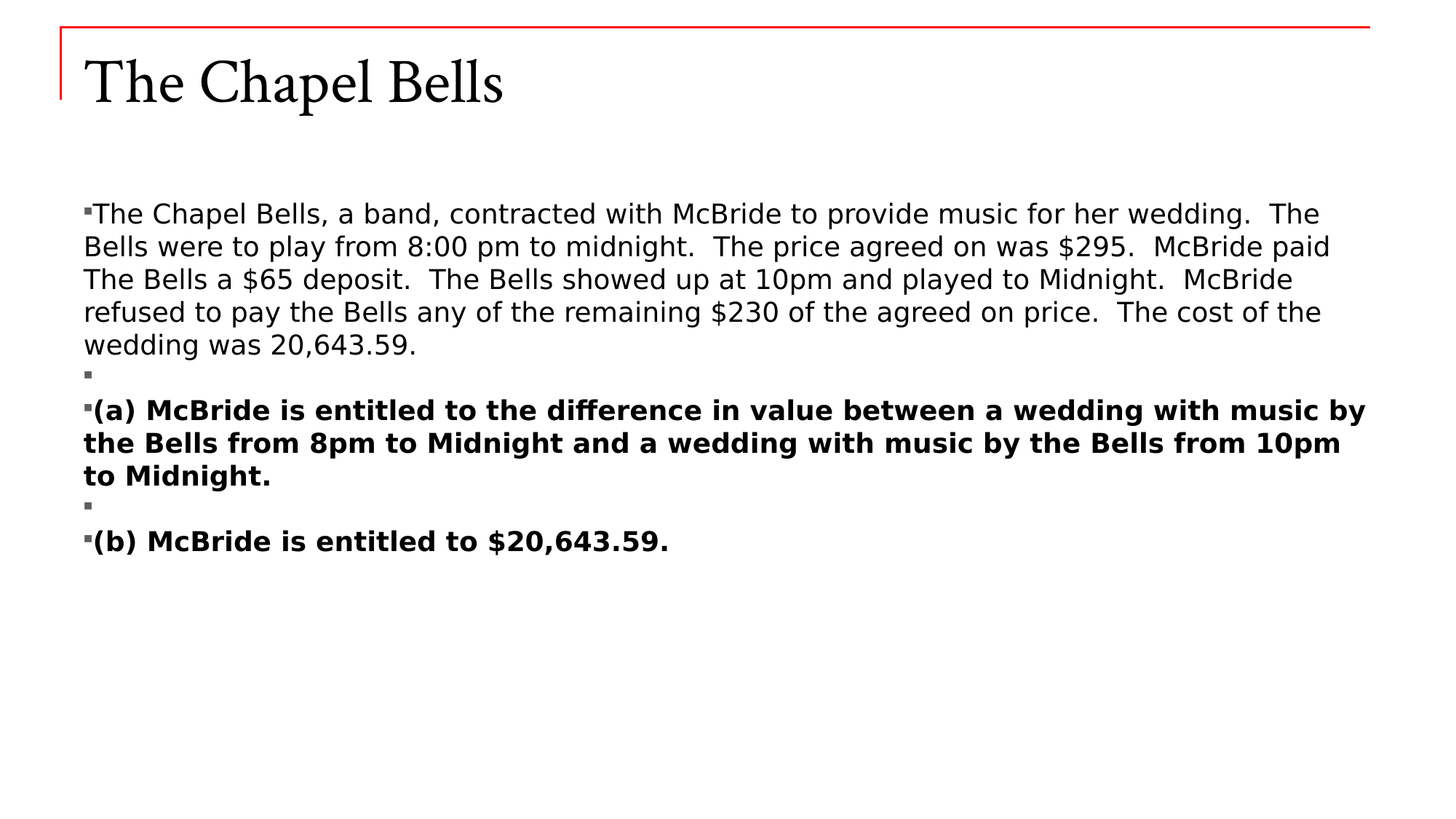

# The Chapel Bells
The Chapel Bells, a band, contracted with McBride to provide music for her wedding.  The Bells were to play from 8:00 pm to midnight.  The price agreed on was $295.  McBride paid The Bells a $65 deposit.  The Bells showed up at 10pm and played to Midnight.  McBride refused to pay the Bells any of the remaining $230 of the agreed on price.  The cost of the wedding was 20,643.59.

(a) McBride is entitled to the difference in value between a wedding with music by the Bells from 8pm to Midnight and a wedding with music by the Bells from 10pm to Midnight.

(b) McBride is entitled to $20,643.59.